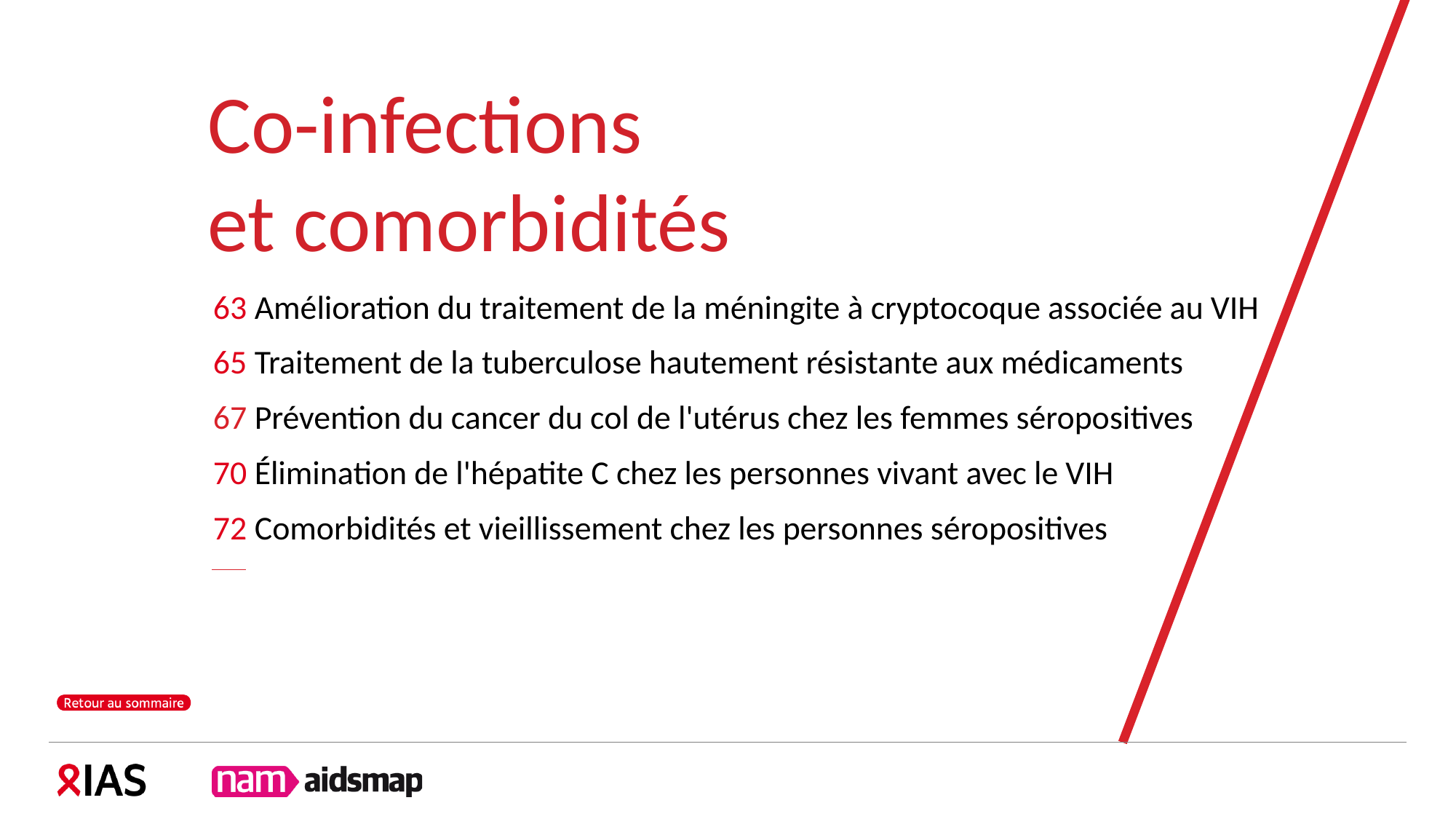

Co-infections
et comorbidités
63 Amélioration du traitement de la méningite à cryptocoque associée au VIH
65 Traitement de la tuberculose hautement résistante aux médicaments
67 Prévention du cancer du col de l'utérus chez les femmes séropositives
70 Élimination de l'hépatite C chez les personnes vivant avec le VIH
72 Comorbidités et vieillissement chez les personnes séropositives